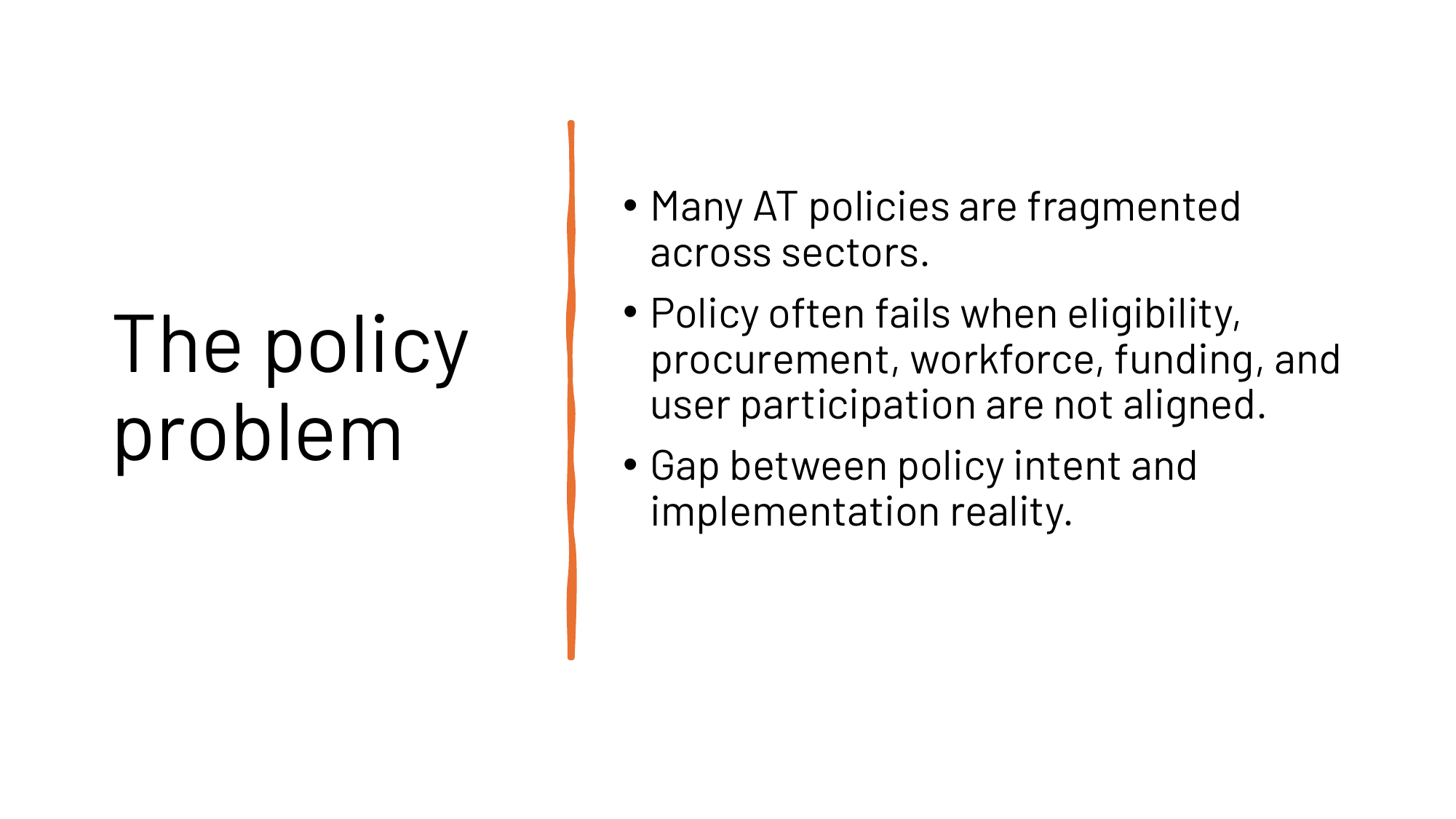

# The policy problem
Many AT policies are fragmented across sectors.
Policy often fails when eligibility, procurement, workforce, funding, and user participation are not aligned.
Gap between policy intent and implementation reality.